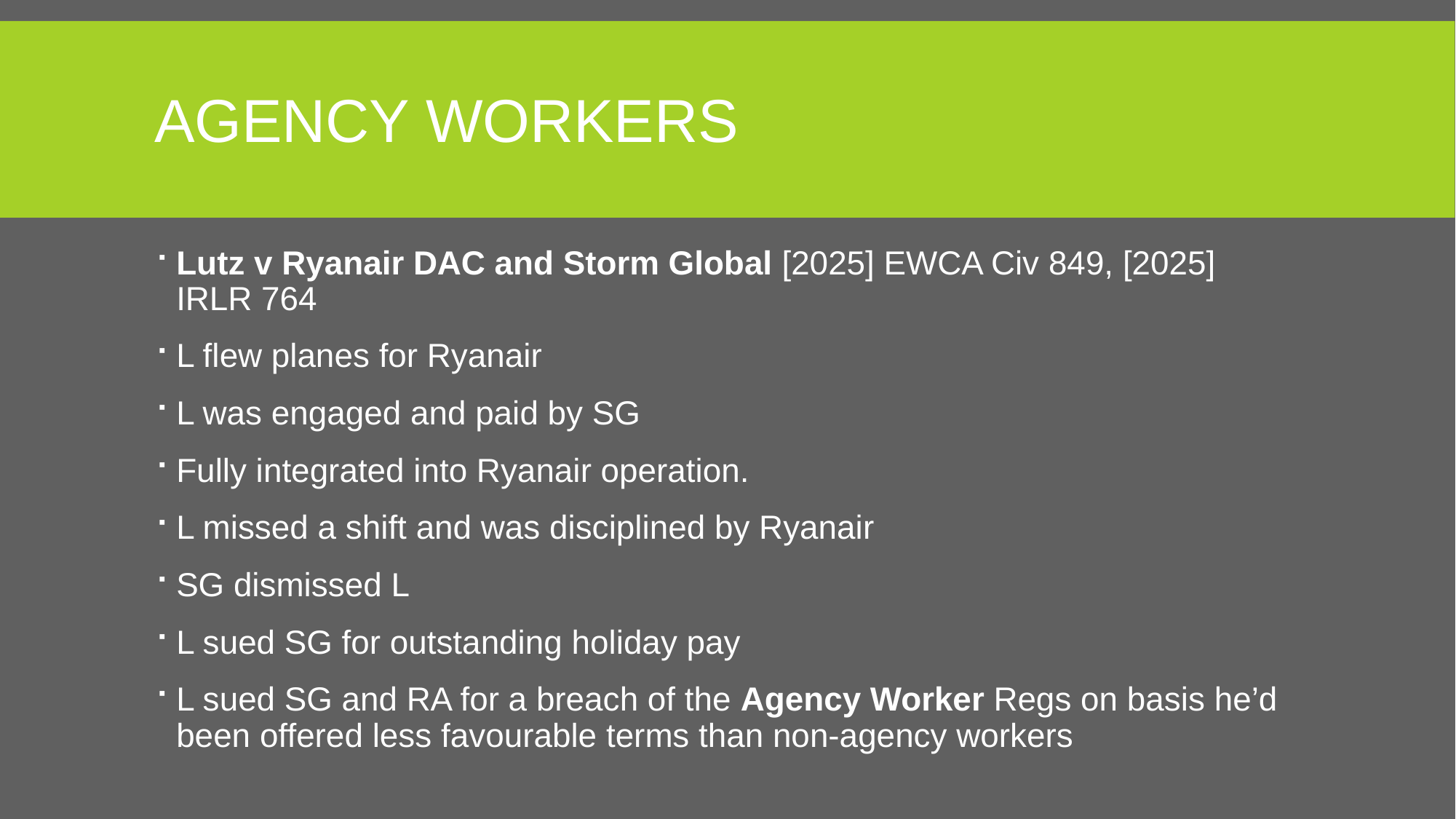

# Agency Workers
Lutz v Ryanair DAC and Storm Global [2025] EWCA Civ 849, [2025] IRLR 764
L flew planes for Ryanair
L was engaged and paid by SG
Fully integrated into Ryanair operation.
L missed a shift and was disciplined by Ryanair
SG dismissed L
L sued SG for outstanding holiday pay
L sued SG and RA for a breach of the Agency Worker Regs on basis he’d been offered less favourable terms than non-agency workers